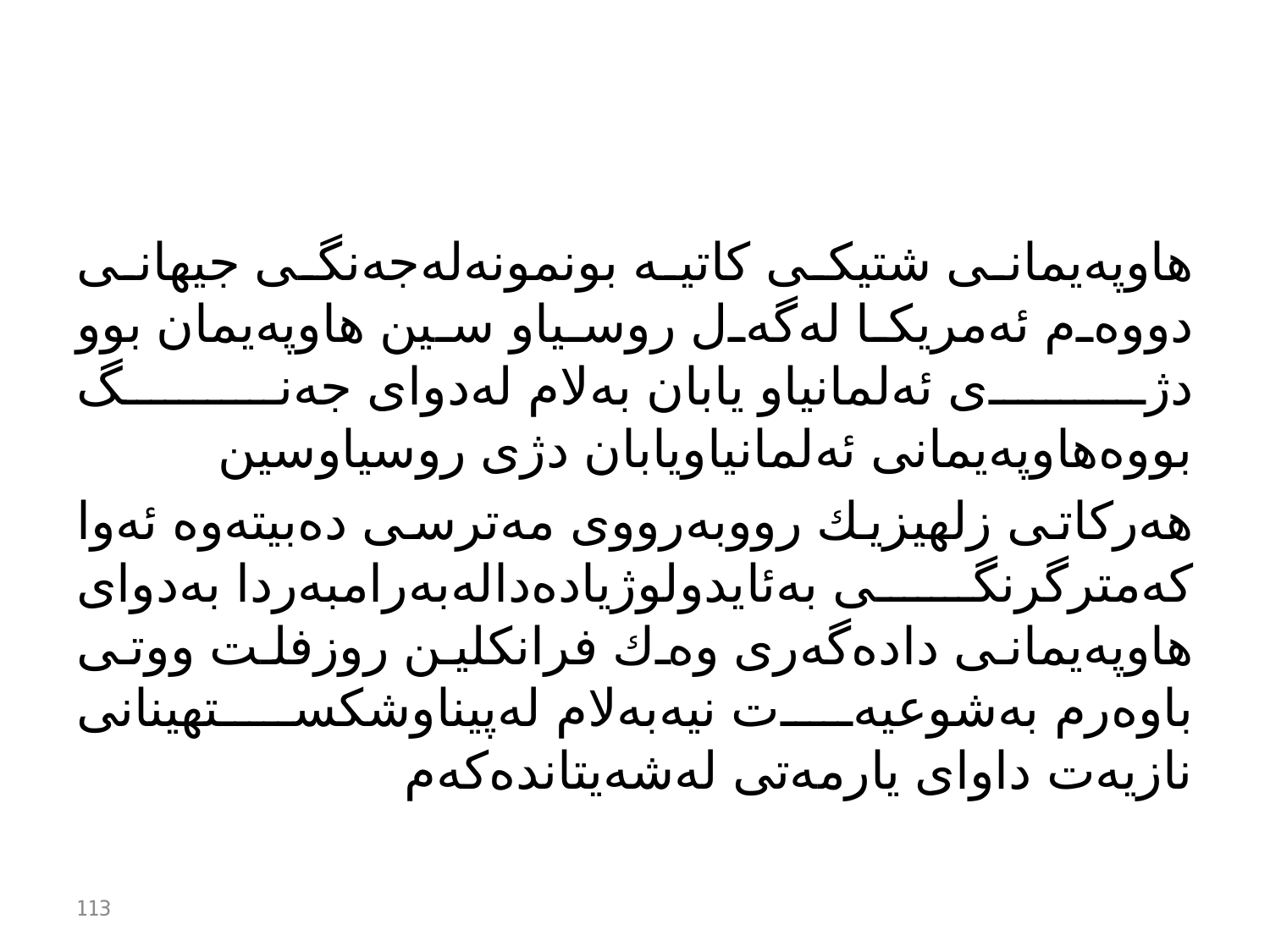

#
هاوپەیمانی شتیكی كاتیە بونمونەلەجەنگی جیهانی دووەم ئەمریكا لەگەل روسیاو سین هاوپەیمان بوو دژی ئەلمانیاو یابان بەلام لەدوای جەنگ بووەهاوپەیمانی ئەلمانیاویابان دژی روسیاوسین
هەركاتی زلهیزیك رووبەرووی مەترسی دەبیتەوە ئەوا كەمترگرنگی بەئایدولوژیادەدالەبەرامبەردا بەدوای هاوپەیمانی دادەگەری وەك فرانكلین روزفلت ووتی باوەرم بەشوعیەت نیەبەلام لەپیناوشكستهینانی نازیەت داوای یارمەتی لەشەیتاندەكەم
113